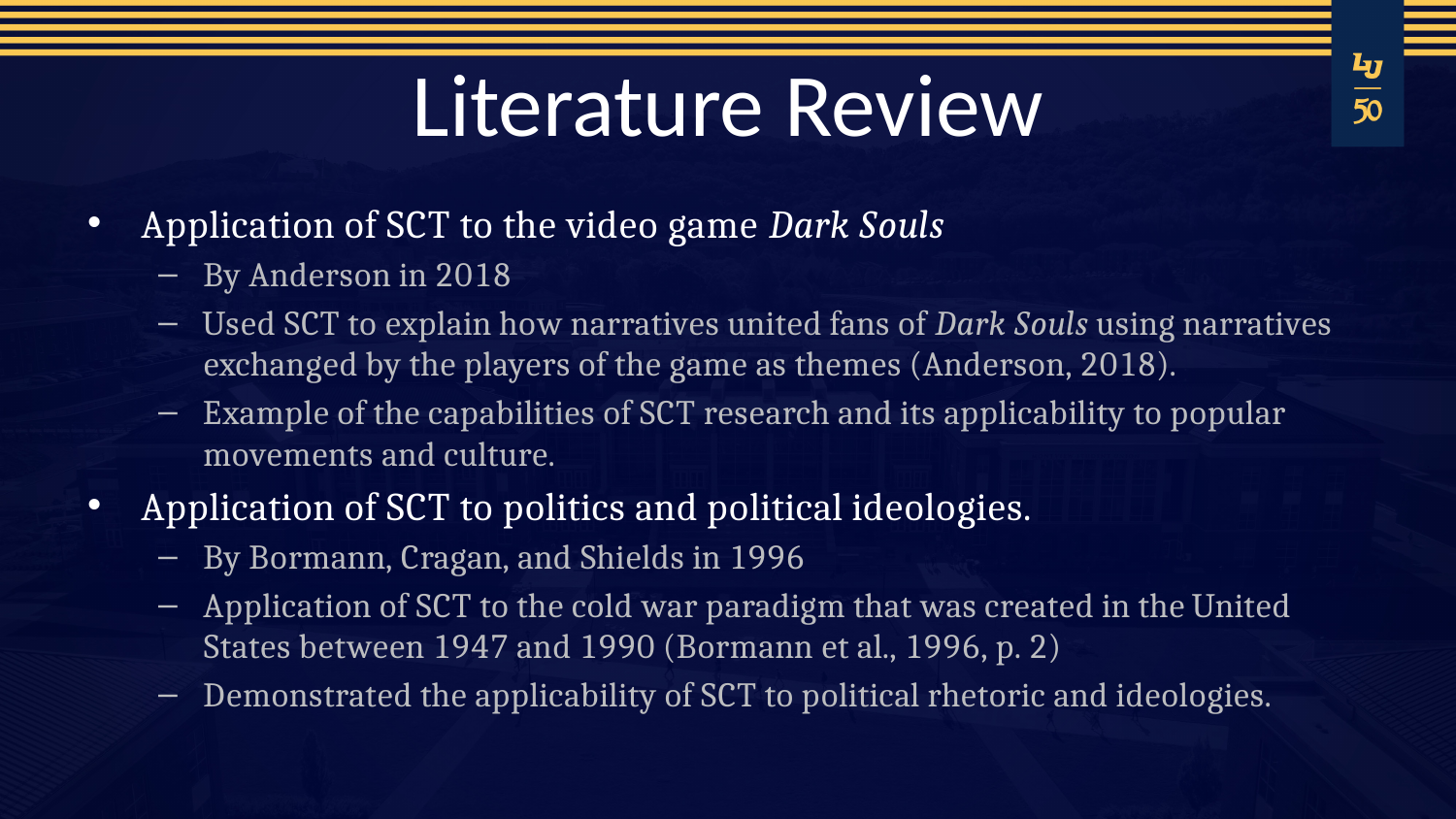

# Literature Review
Application of SCT to the video game Dark Souls
By Anderson in 2018
Used SCT to explain how narratives united fans of Dark Souls using narratives exchanged by the players of the game as themes (Anderson, 2018).
Example of the capabilities of SCT research and its applicability to popular movements and culture.
Application of SCT to politics and political ideologies.
By Bormann, Cragan, and Shields in 1996
Application of SCT to the cold war paradigm that was created in the United States between 1947 and 1990 (Bormann et al., 1996, p. 2)
Demonstrated the applicability of SCT to political rhetoric and ideologies.